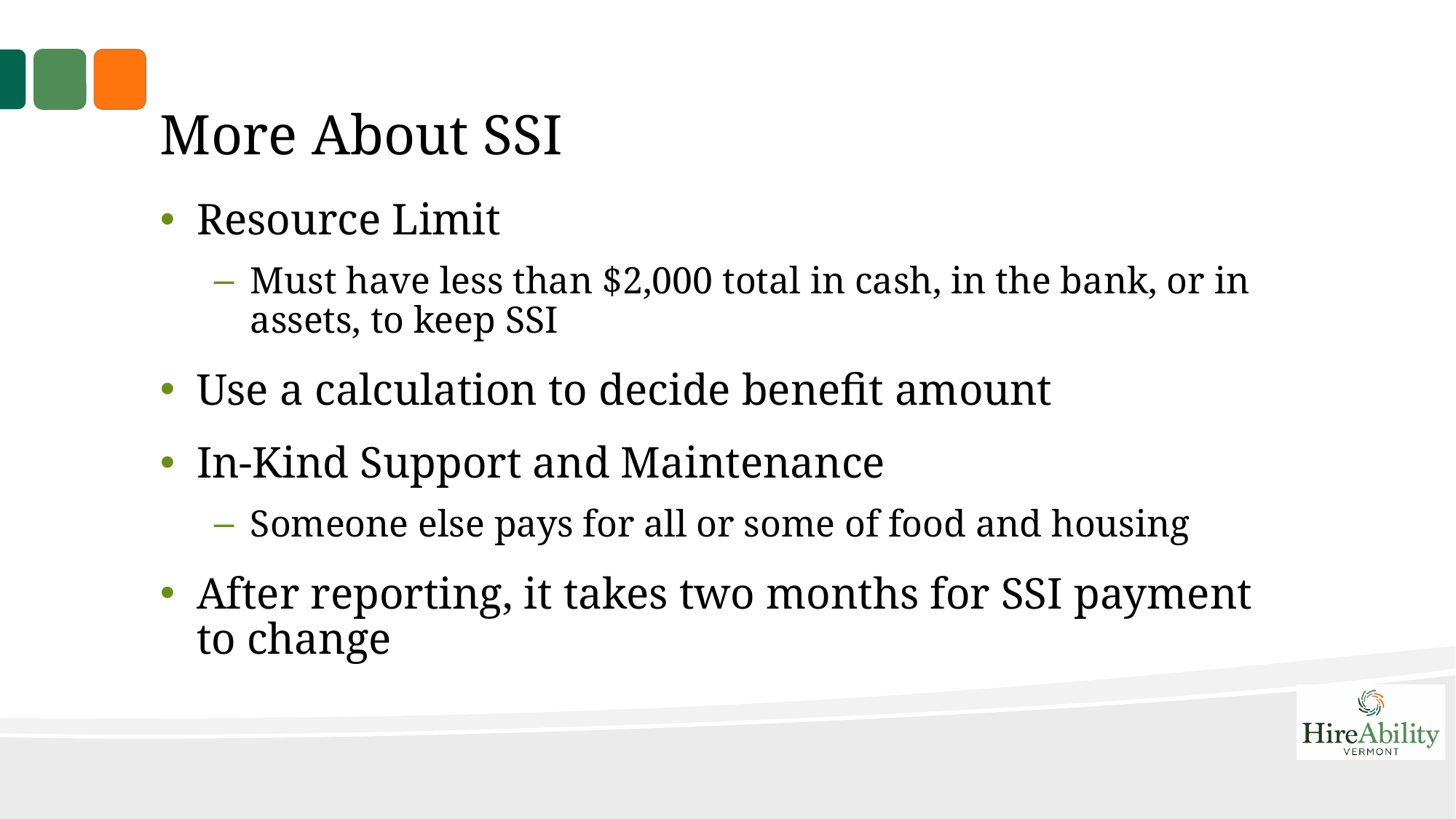

# More About SSI
Resource Limit
Must have less than $2,000 total in cash, in the bank, or in assets, to keep SSI
Use a calculation to decide benefit amount
In-Kind Support and Maintenance
Someone else pays for all or some of food and housing
After reporting, it takes two months for SSI payment to change